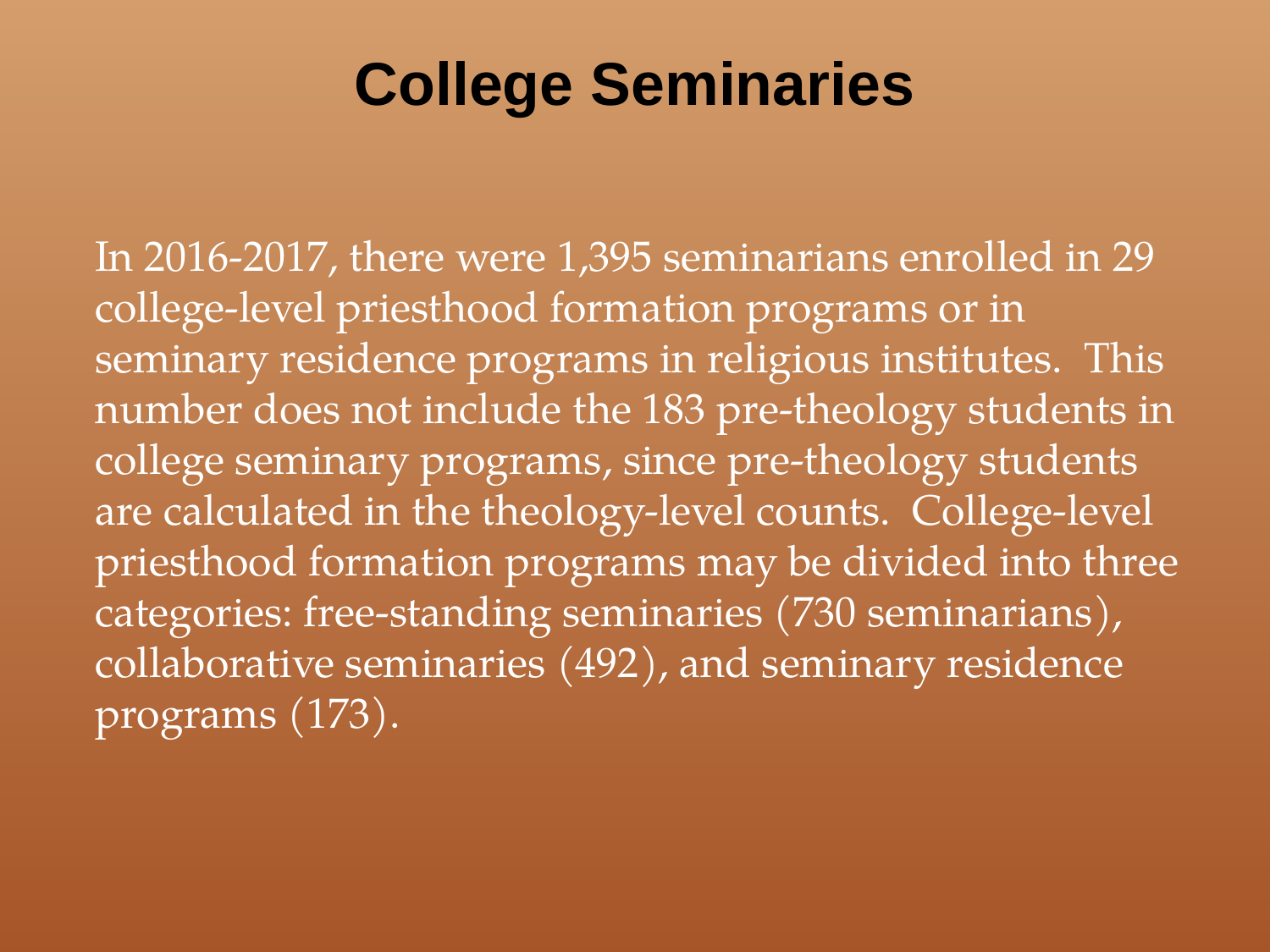

# College Seminaries
In 2016-2017, there were 1,395 seminarians enrolled in 29 college-level priesthood formation programs or in seminary residence programs in religious institutes.  This number does not include the 183 pre-theology students in college seminary programs, since pre-theology students are calculated in the theology-level counts.  College-level priesthood formation programs may be divided into three categories: free-standing seminaries (730 seminarians), collaborative seminaries (492), and seminary residence programs (173).